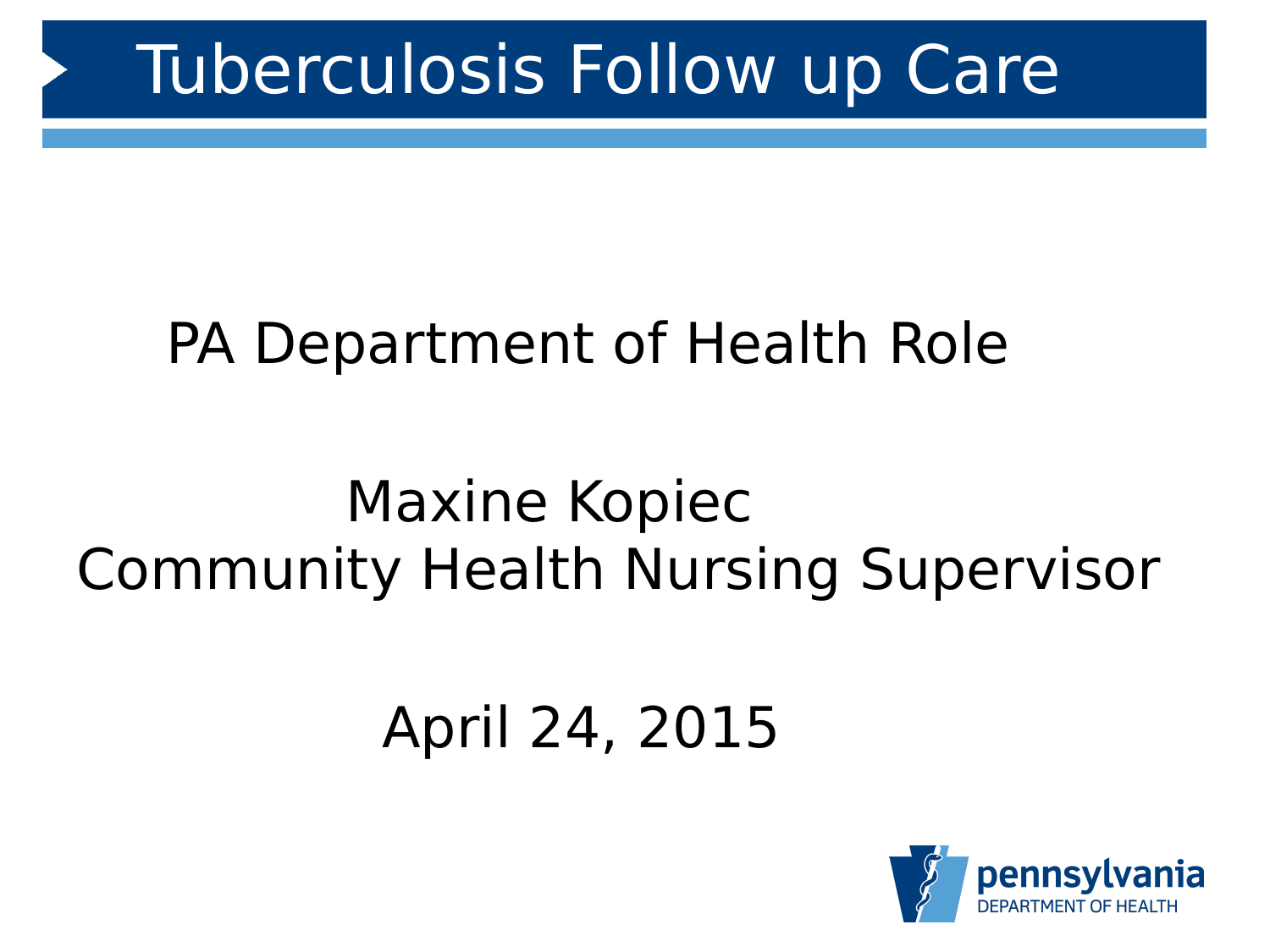

# Tuberculosis Follow up Care

     PA Department of Health Role

               Maxine Kopiec         Community Health Nursing Supervisor

                 April 24, 2015